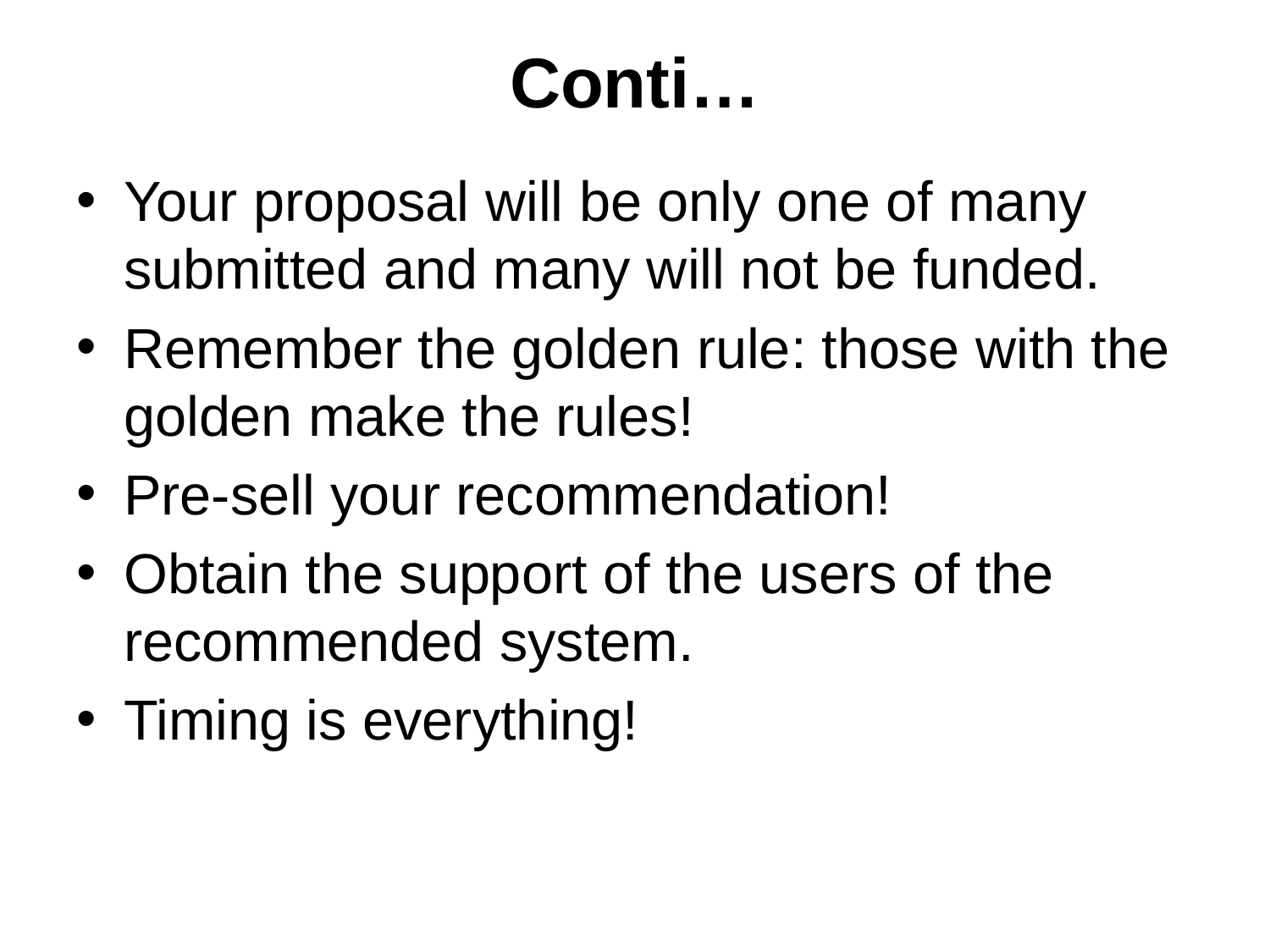

# Conti…
Your proposal will be only one of many submitted and many will not be funded.
Remember the golden rule: those with the golden make the rules!
Pre-sell your recommendation!
Obtain the support of the users of the recommended system.
Timing is everything!